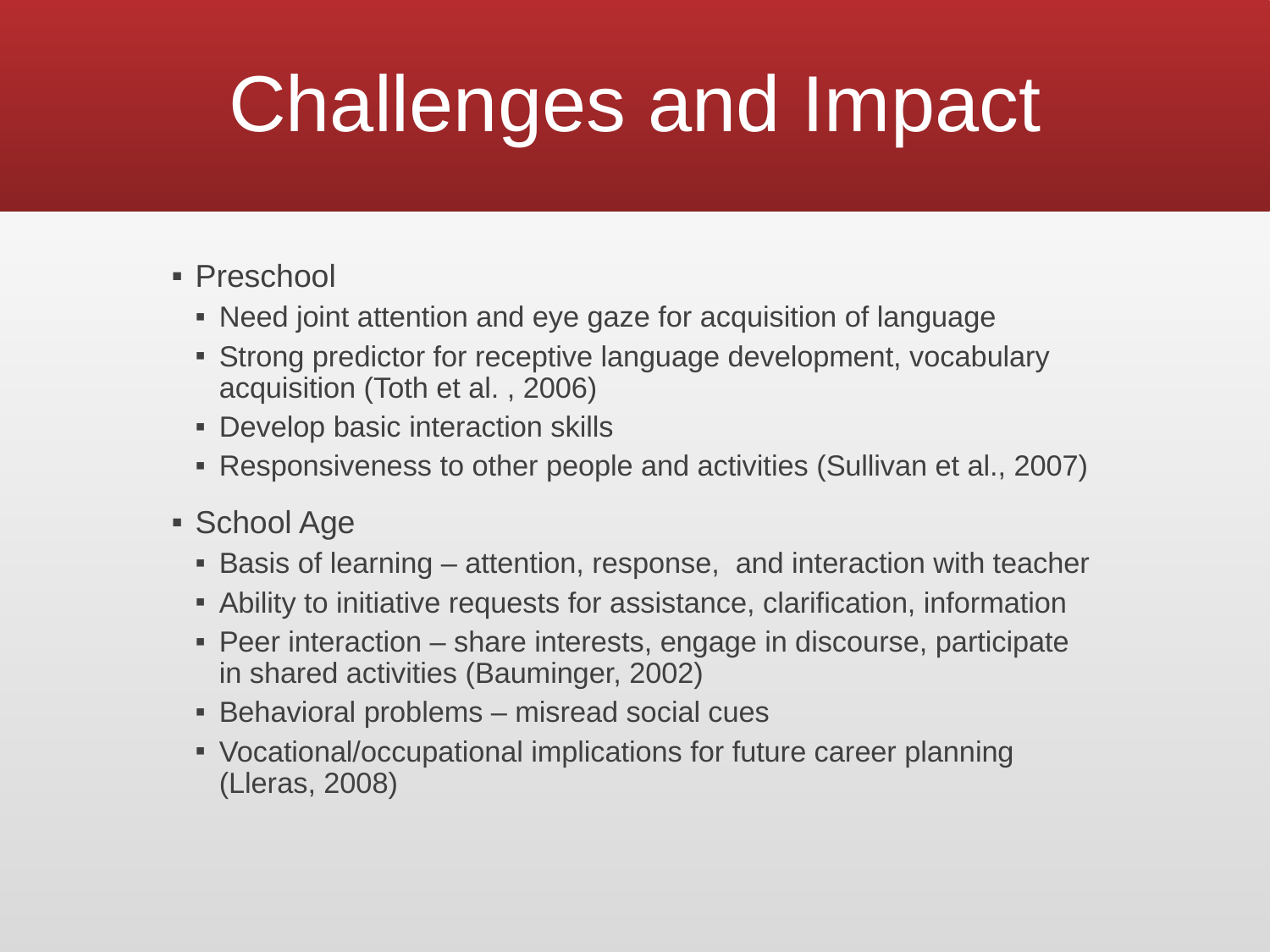

# Challenges and Impact
Preschool
Need joint attention and eye gaze for acquisition of language
Strong predictor for receptive language development, vocabulary acquisition (Toth et al. , 2006)
Develop basic interaction skills
Responsiveness to other people and activities (Sullivan et al., 2007)
School Age
Basis of learning – attention, response,  and interaction with teacher
Ability to initiative requests for assistance, clarification, information
Peer interaction – share interests, engage in discourse, participate in shared activities (Bauminger, 2002)
Behavioral problems – misread social cues
Vocational/occupational implications for future career planning (Lleras, 2008)